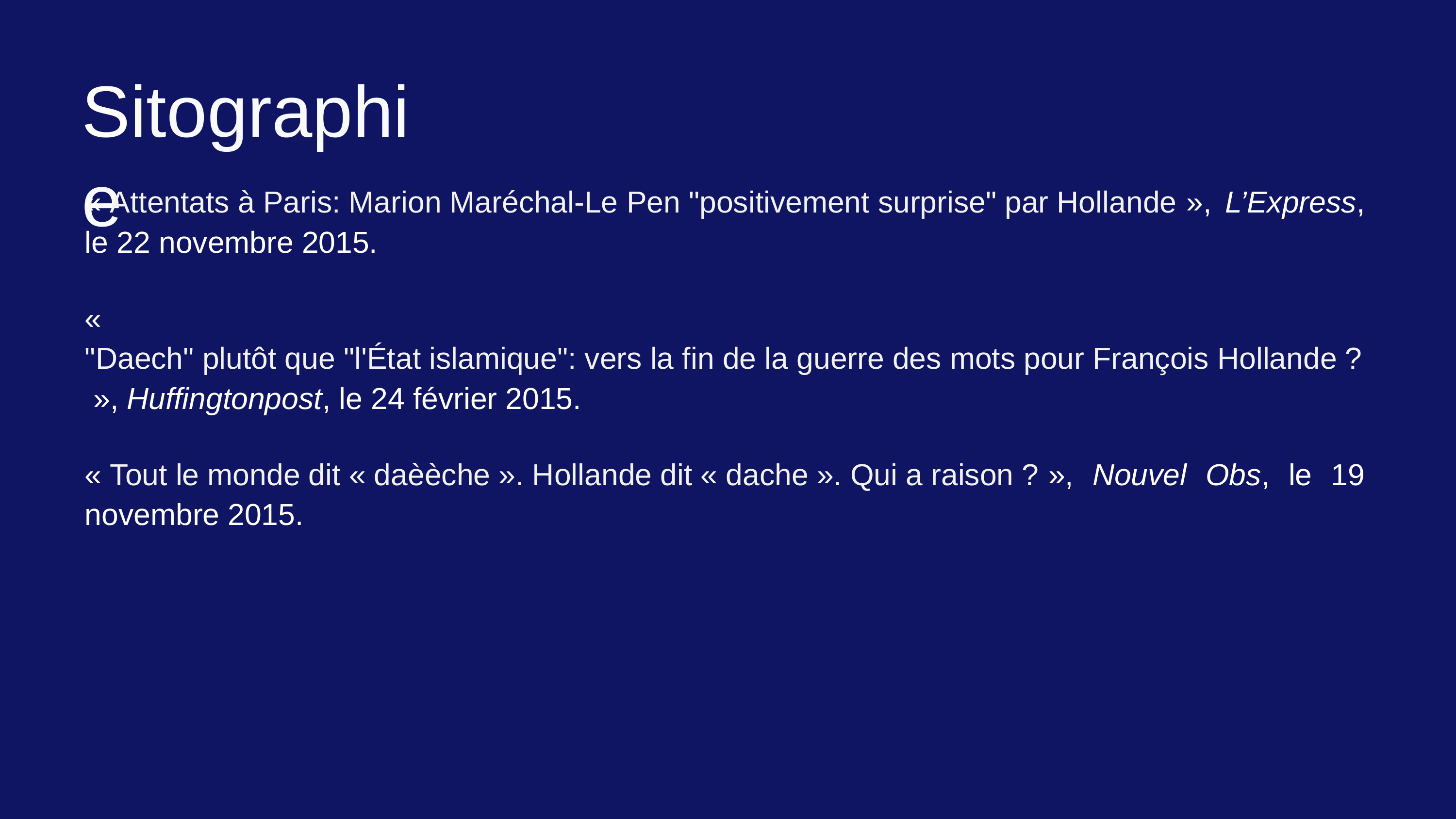

Sitographie
« Attentats à Paris: Marion Maréchal-Le Pen "positivement surprise" par Hollande », L’Express, le 22 novembre 2015.

« "Daech" plutôt que "l'État islamique": vers la fin de la guerre des mots pour François Hollande ? », Huffingtonpost, le 24 février 2015.

« Tout le monde dit « daèèche ». Hollande dit « dache ». Qui a raison ? », Nouvel Obs, le 19 novembre 2015.